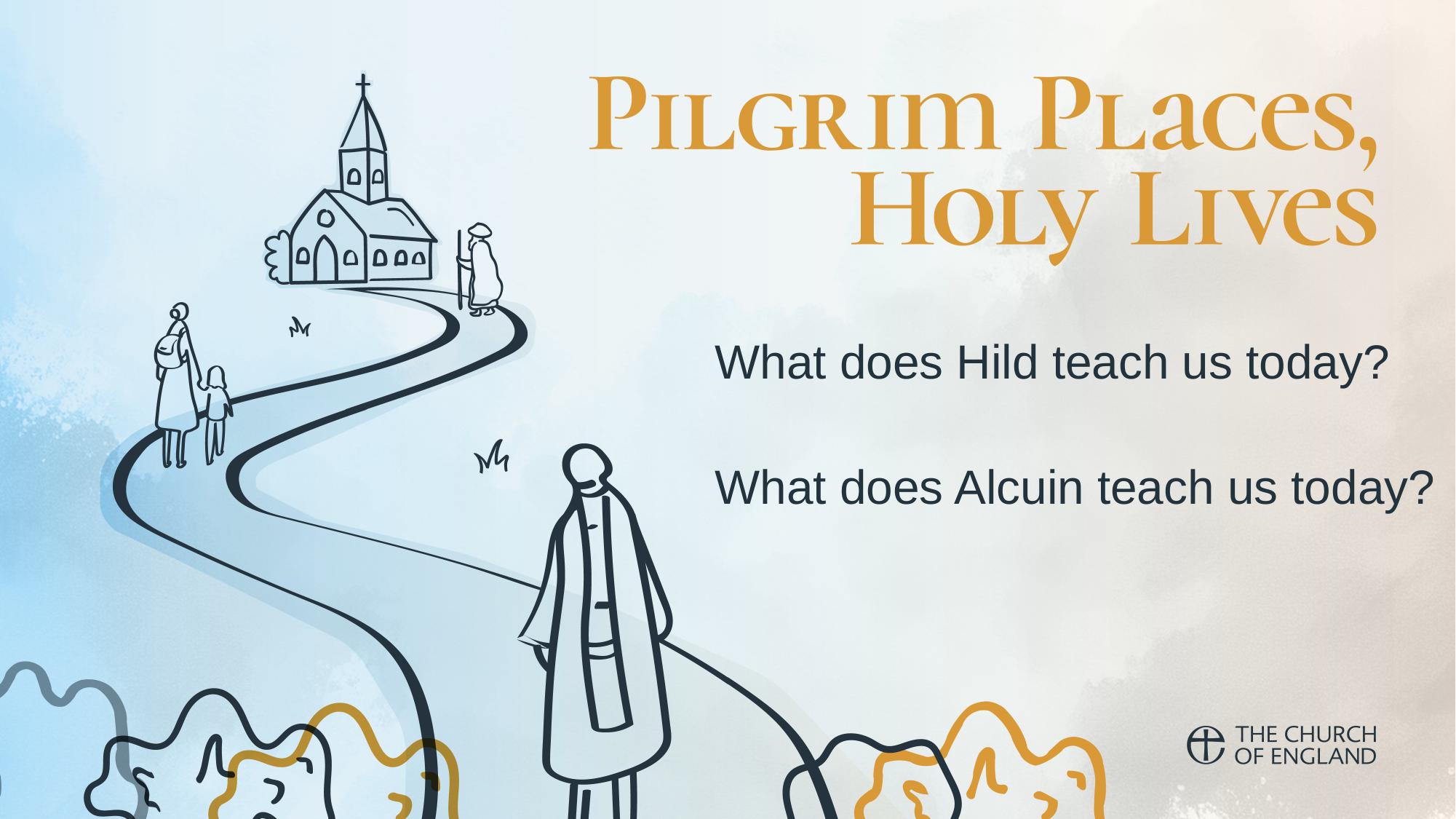

What does Hild teach us today?

What does Alcuin teach us today?